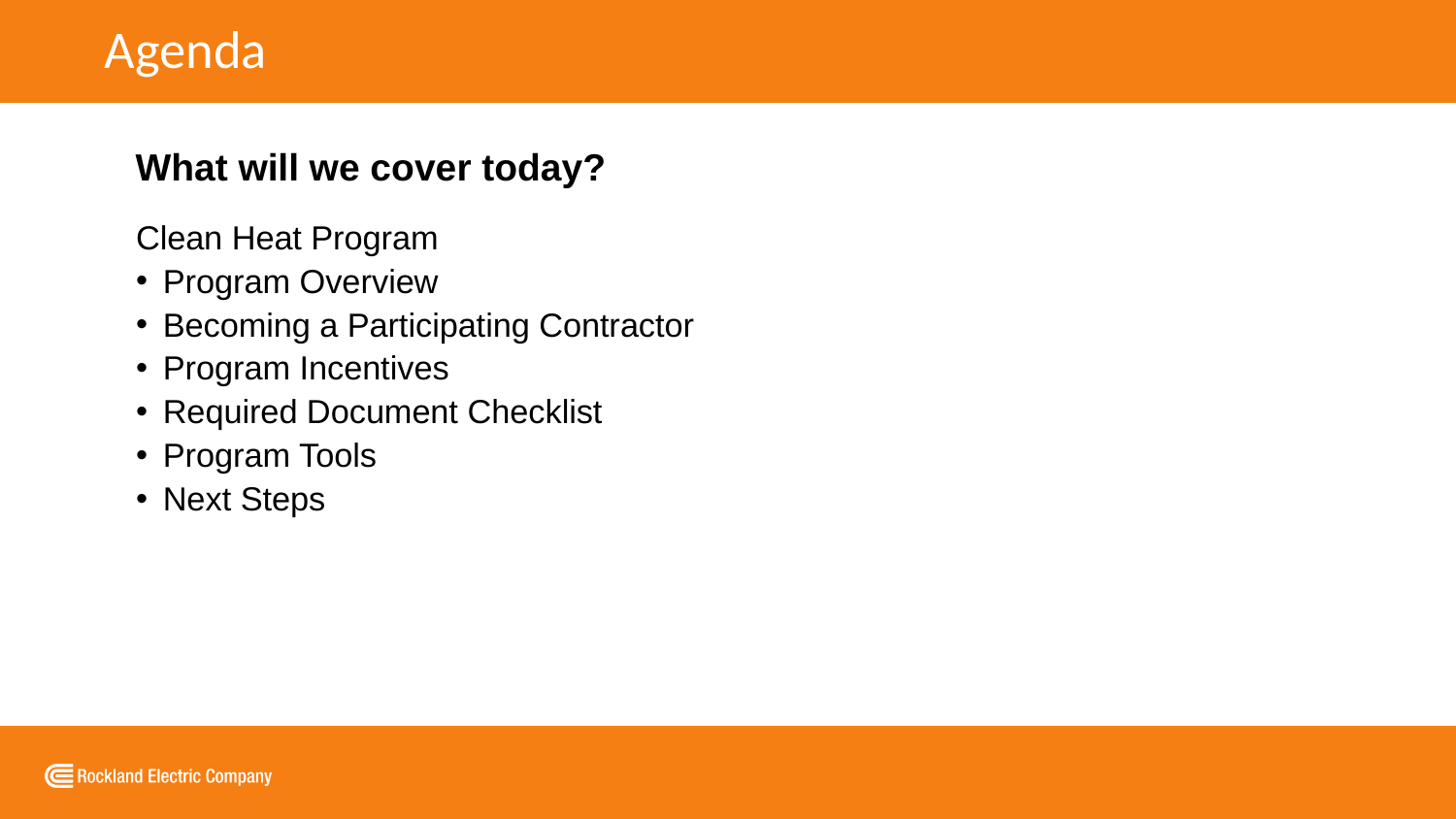

Agenda

What will we cover today?

Clean Heat Program
Program Overview
Becoming a Participating Contractor
Program Incentives
Required Document Checklist
Program Tools
Next Steps